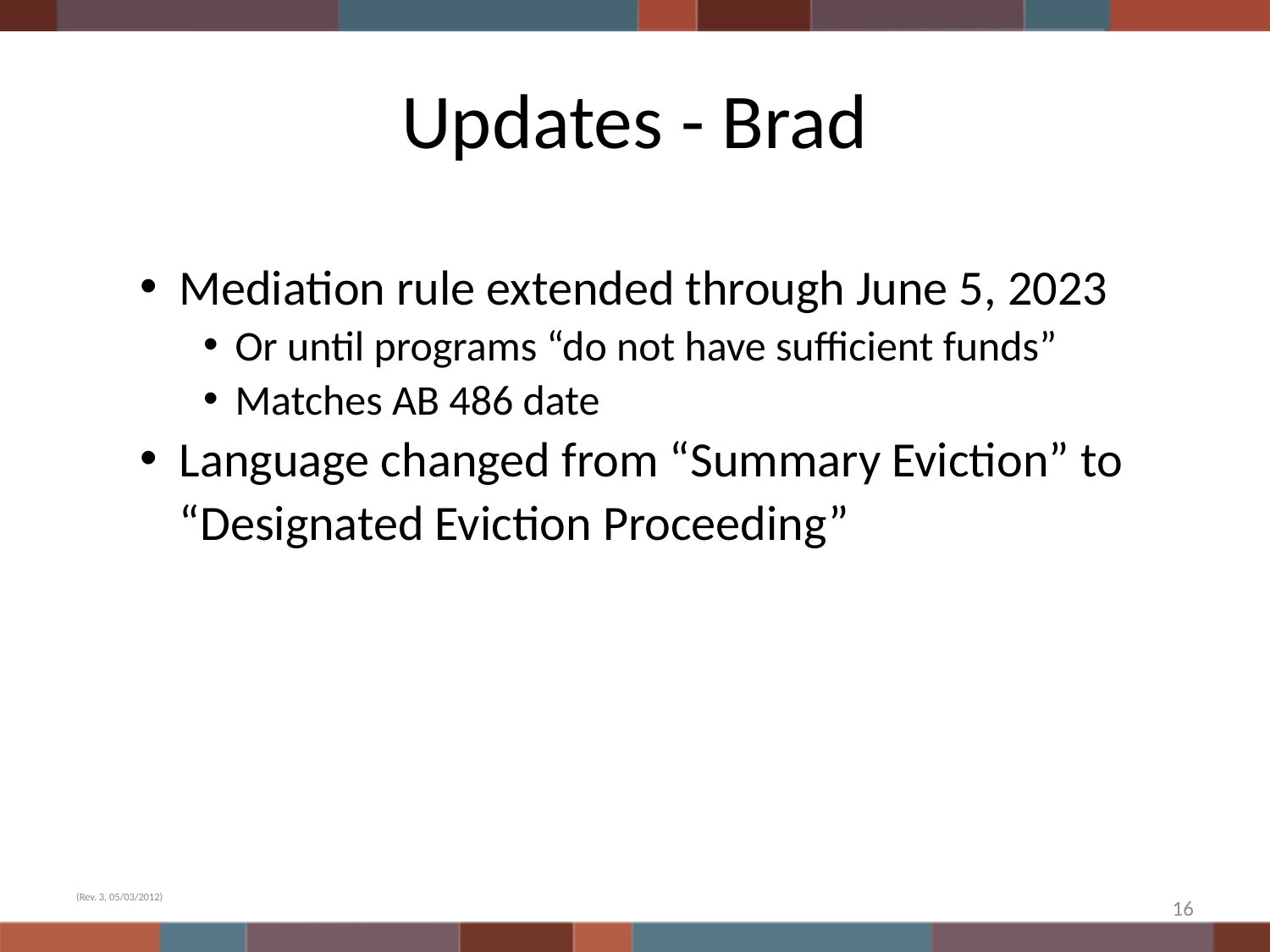

# Updates - Brad

Mediation rule extended through June 5, 2023
Or until programs “do not have sufficient funds”
Matches AB 486 date
Language changed from “Summary Eviction” to “Designated Eviction Proceeding”

(Rev. 3, 05/03/2012)
16